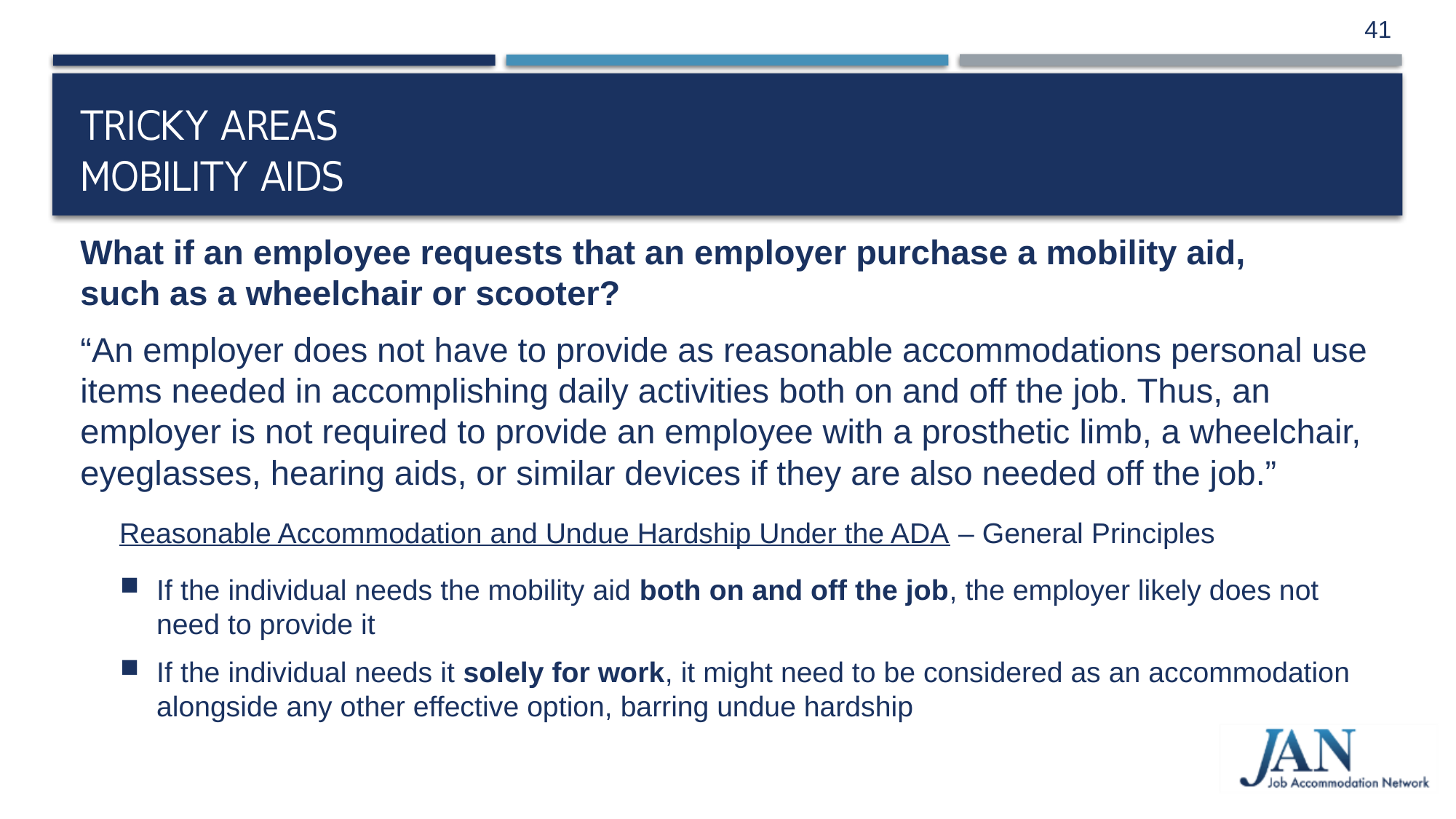

41
# Tricky Areas Mobility Aids
What if an employee requests that an employer purchase a mobility aid,
such as a wheelchair or scooter?
“An employer does not have to provide as reasonable accommodations personal use items needed in accomplishing daily activities both on and off the job. Thus, an employer is not required to provide an employee with a prosthetic limb, a wheelchair, eyeglasses, hearing aids, or similar devices if they are also needed off the job.”
Reasonable Accommodation and Undue Hardship Under the ADA – General Principles
If the individual needs the mobility aid both on and off the job, the employer likely does not need to provide it
If the individual needs it solely for work, it might need to be considered as an accommodation alongside any other effective option, barring undue hardship